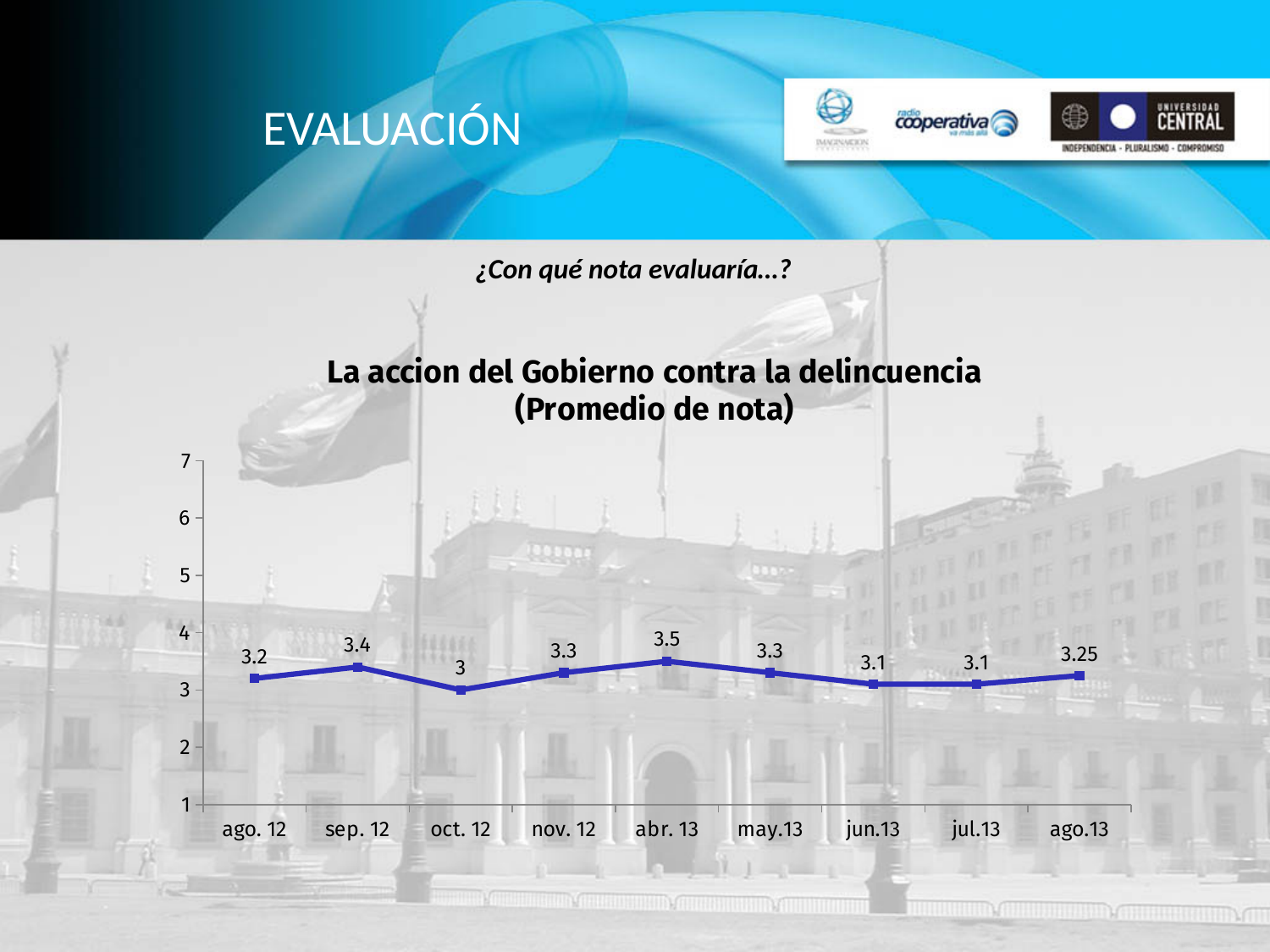

# EVALUACIÓN
¿Con qué nota evaluaría…?

### Chart: La accion del Gobierno contra la delincuencia
(Promedio de nota)

| Category |  |
|---|---|
| ago. 12 | 3.2 |
| sep. 12 | 3.4 |
| oct. 12 | 3.0 |
| nov. 12 | 3.3 |
| abr. 13 | 3.5 |
| may.13 | 3.3 |
| jun.13 | 3.1 |
| jul.13 | 3.1 |
| ago.13 | 3.25 |